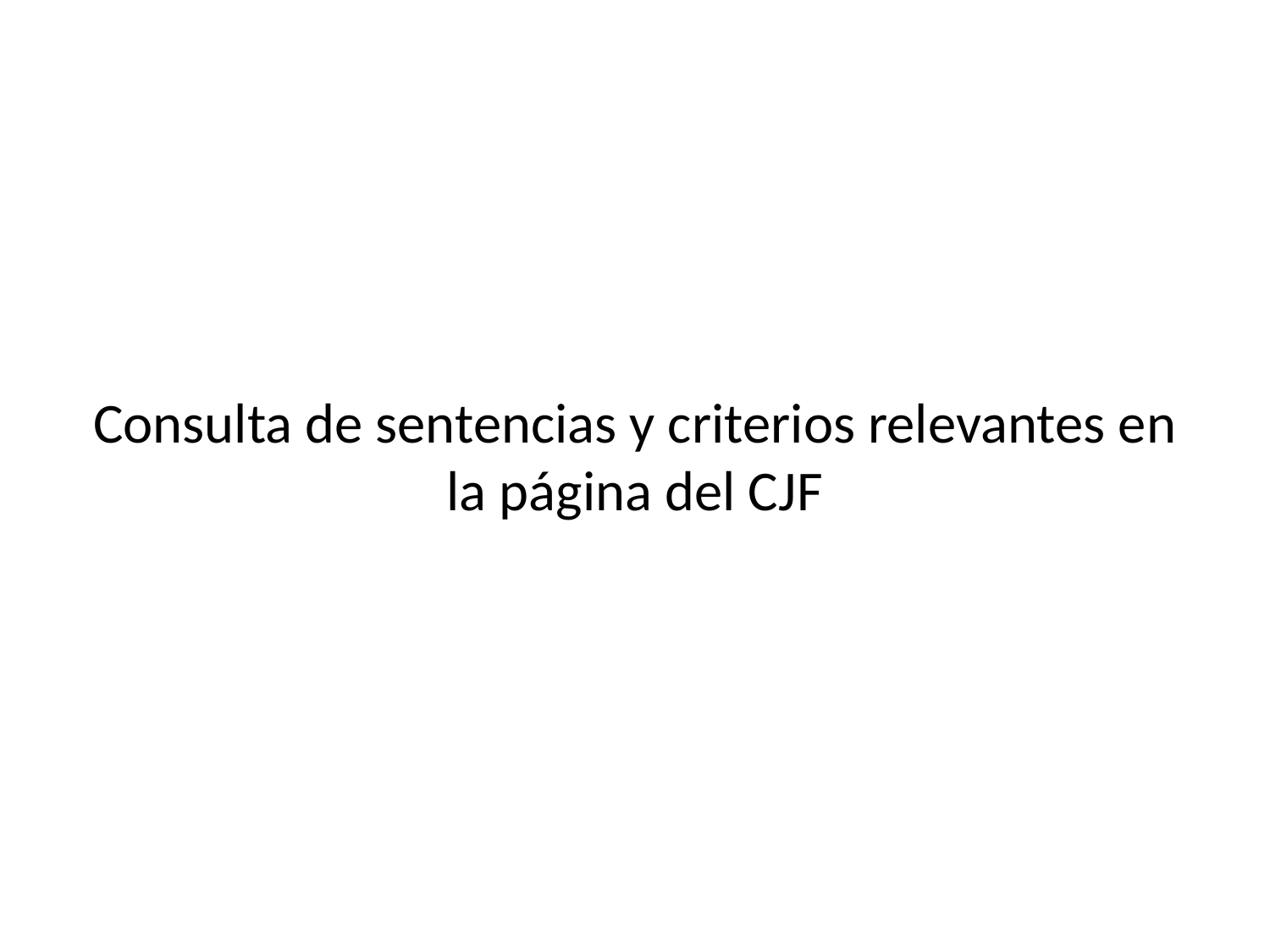

#

Consulta de sentencias y criterios relevantes en la página del CJF